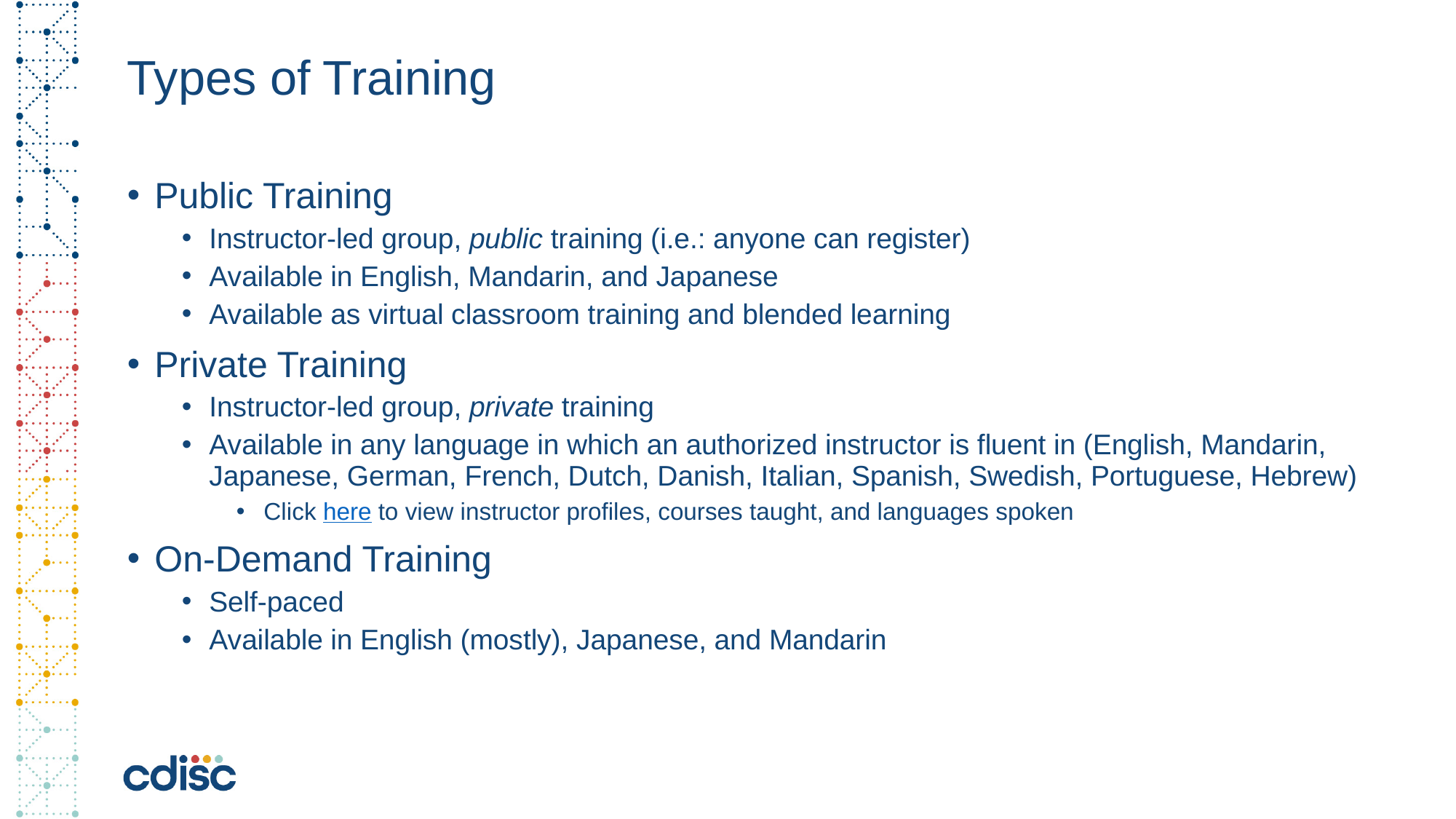

# Types of Training
Public Training
Instructor-led group, public training (i.e.: anyone can register)
Available in English, Mandarin, and Japanese
Available as virtual classroom training and blended learning
Private Training
Instructor-led group, private training
Available in any language in which an authorized instructor is fluent in (English, Mandarin, Japanese, German, French, Dutch, Danish, Italian, Spanish, Swedish, Portuguese, Hebrew)
Click here to view instructor profiles, courses taught, and languages spoken
On-Demand Training
Self-paced
Available in English (mostly), Japanese, and Mandarin